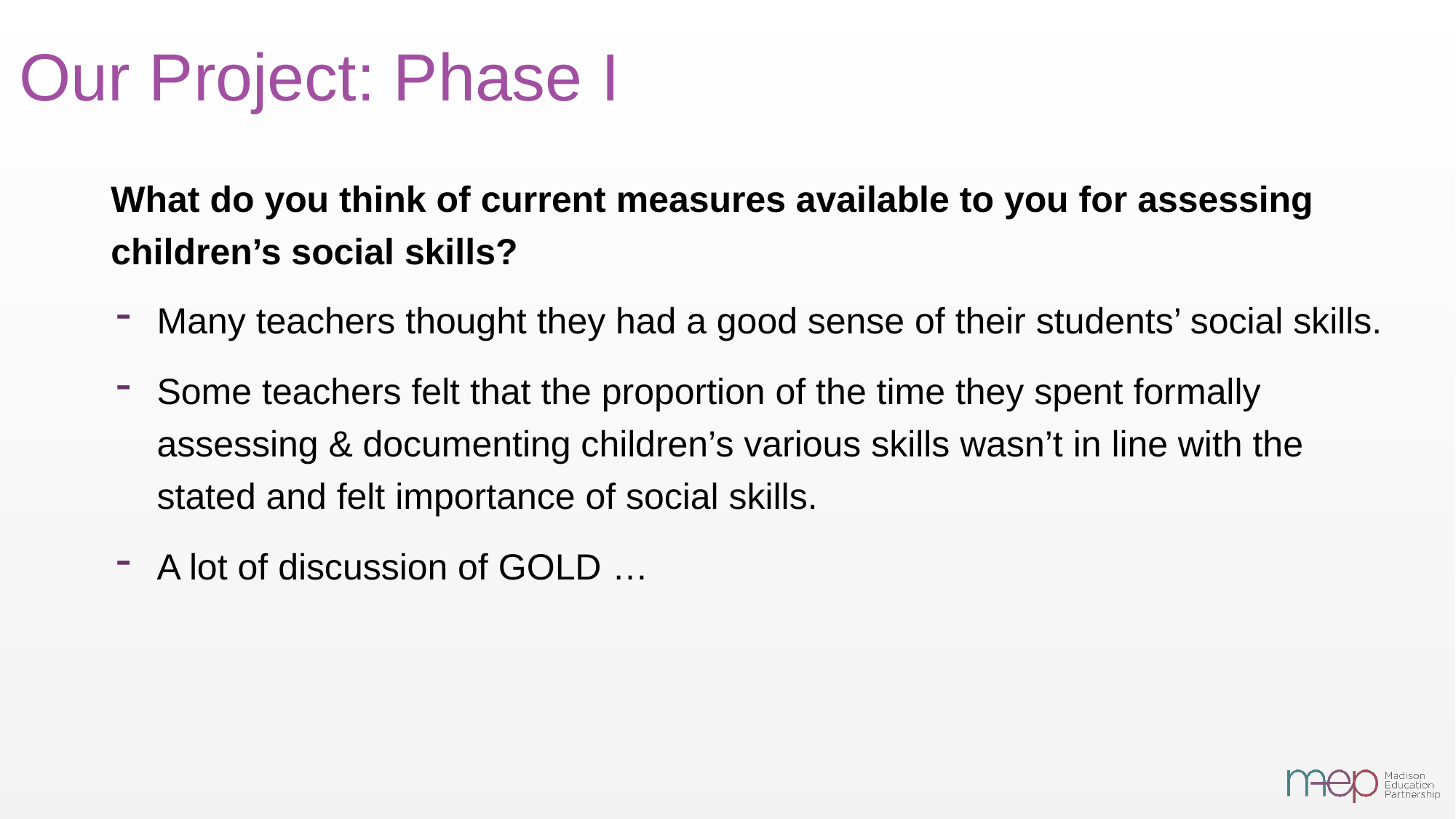

# Our Project: Phase I
What do you think of current measures available to you for assessing children’s social skills?

Many teachers thought they had a good sense of their students’ social skills.
Some teachers felt that the proportion of the time they spent formally assessing & documenting children’s various skills wasn’t in line with the stated and felt importance of social skills.
A lot of discussion of GOLD …